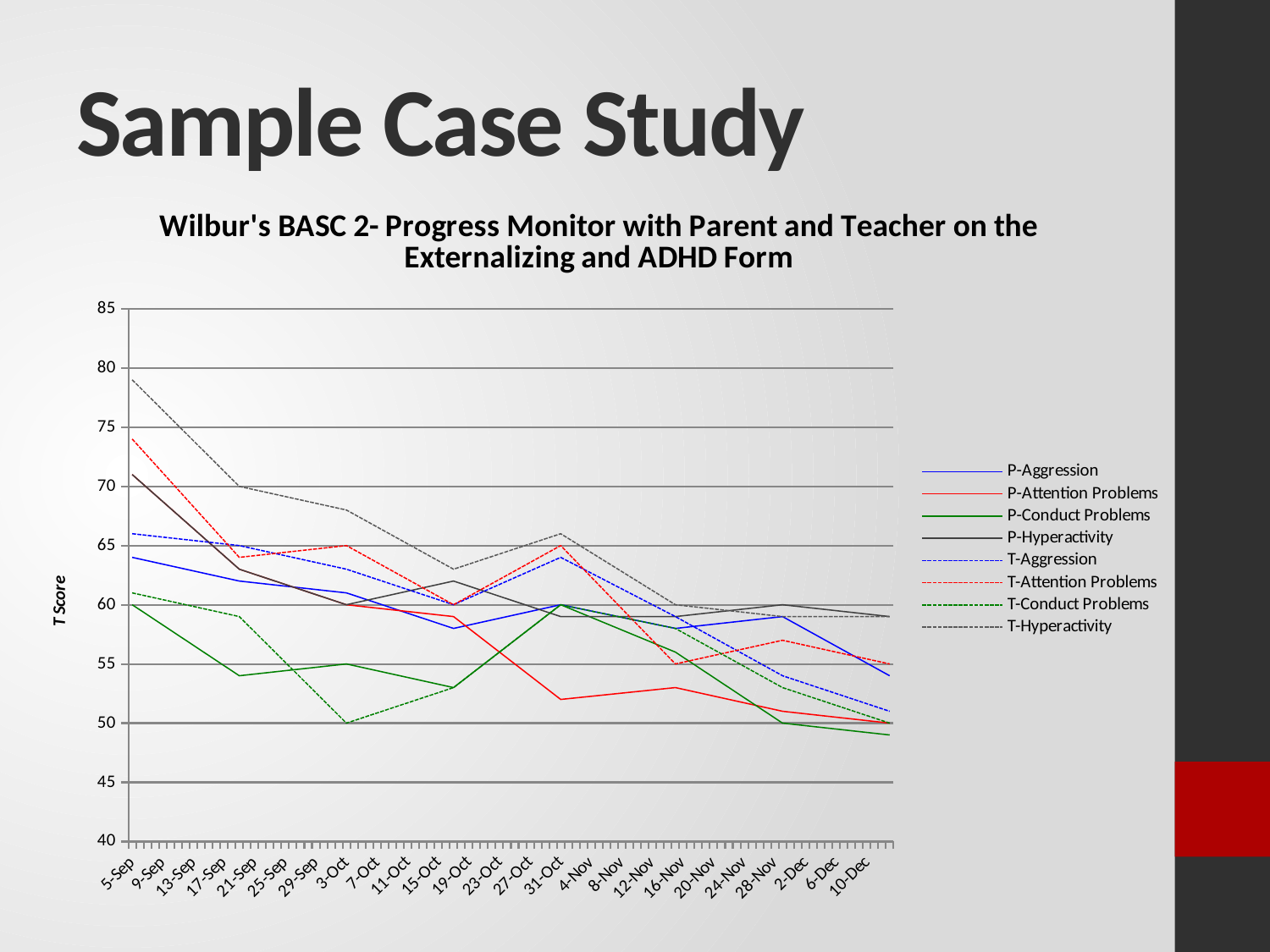

# Sample Case Study

### Chart: Wilbur's BASC 2- Progress Monitor with Parent and Teacher on the Externalizing and ADHD Form

| Category | P-Aggression | P-Attention Problems | P-Conduct Problems | P-Hyperactivity | T-Aggression | T-Attention Problems | T-Conduct Problems | T-Hyperactivity |
|---|---|---|---|---|---|---|---|---|
| 41522 | 64.0 | 71.0 | 60.0 | 71.0 | 66.0 | 74.0 | 61.0 | 79.0 |
| 41536 | 62.0 | 63.0 | 54.0 | 63.0 | 65.0 | 64.0 | 59.0 | 70.0 |
| 41550 | 61.0 | 60.0 | 55.0 | 60.0 | 63.0 | 65.0 | 50.0 | 68.0 |
| 41564 | 58.0 | 59.0 | 53.0 | 62.0 | 60.0 | 60.0 | 53.0 | 63.0 |
| 41578 | 60.0 | 52.0 | 60.0 | 59.0 | 64.0 | 65.0 | 60.0 | 66.0 |
| 41593 | 58.0 | 53.0 | 56.0 | 59.0 | 59.0 | 55.0 | 58.0 | 60.0 |
| 41607 | 59.0 | 51.0 | 50.0 | 60.0 | 54.0 | 57.0 | 53.0 | 59.0 |
| 41621 | 54.0 | 50.0 | 49.0 | 59.0 | 51.0 | 55.0 | 50.0 | 59.0 |